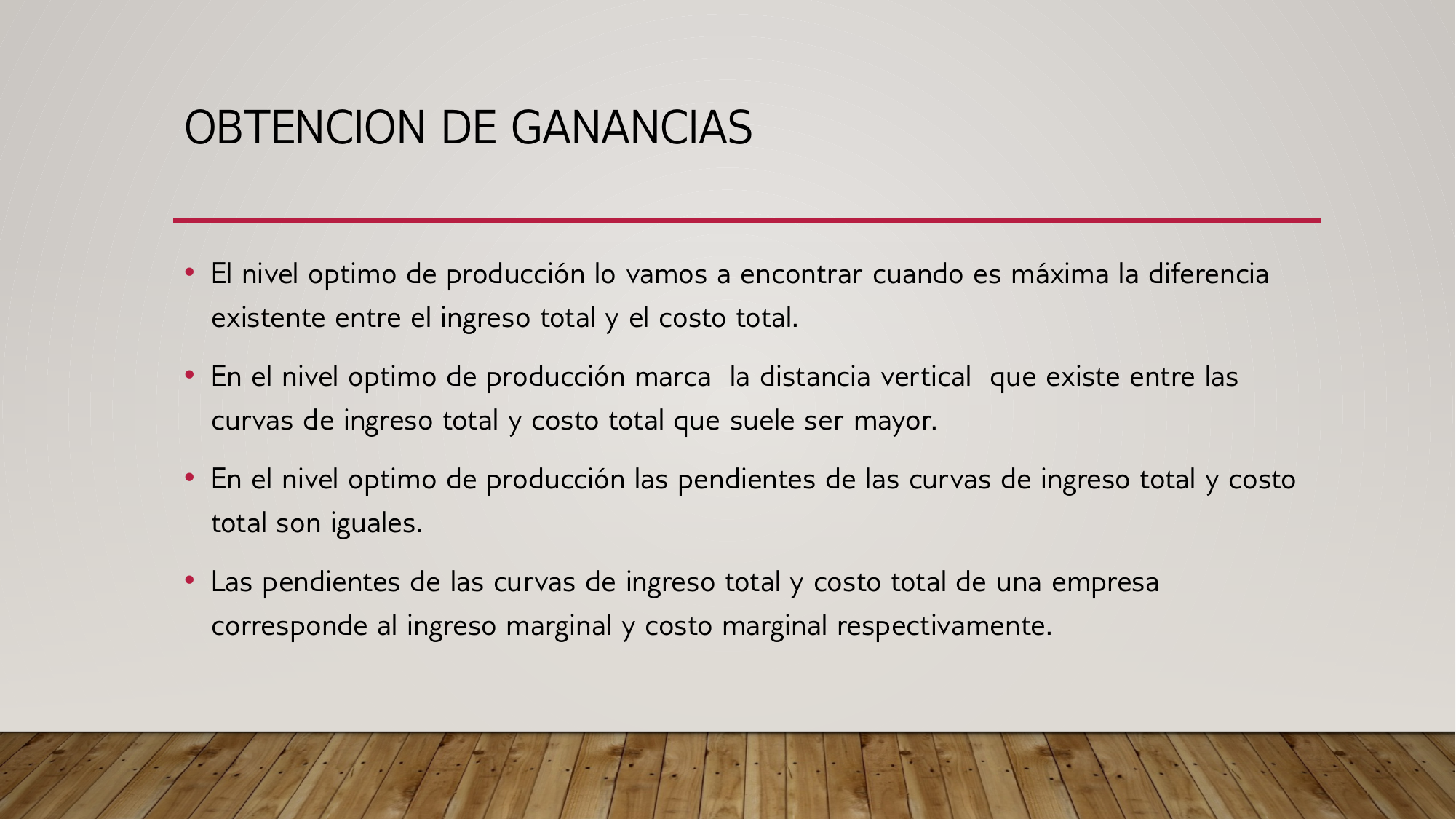

# OBTENCION DE GANANCIAS
El nivel optimo de producción lo vamos a encontrar cuando es máxima la diferencia existente entre el ingreso total y el costo total.
En el nivel optimo de producción marca  la distancia vertical  que existe entre las curvas de ingreso total y costo total que suele ser mayor.
En el nivel optimo de producción las pendientes de las curvas de ingreso total y costo total son iguales.
Las pendientes de las curvas de ingreso total y costo total de una empresa corresponde al ingreso marginal y costo marginal respectivamente.